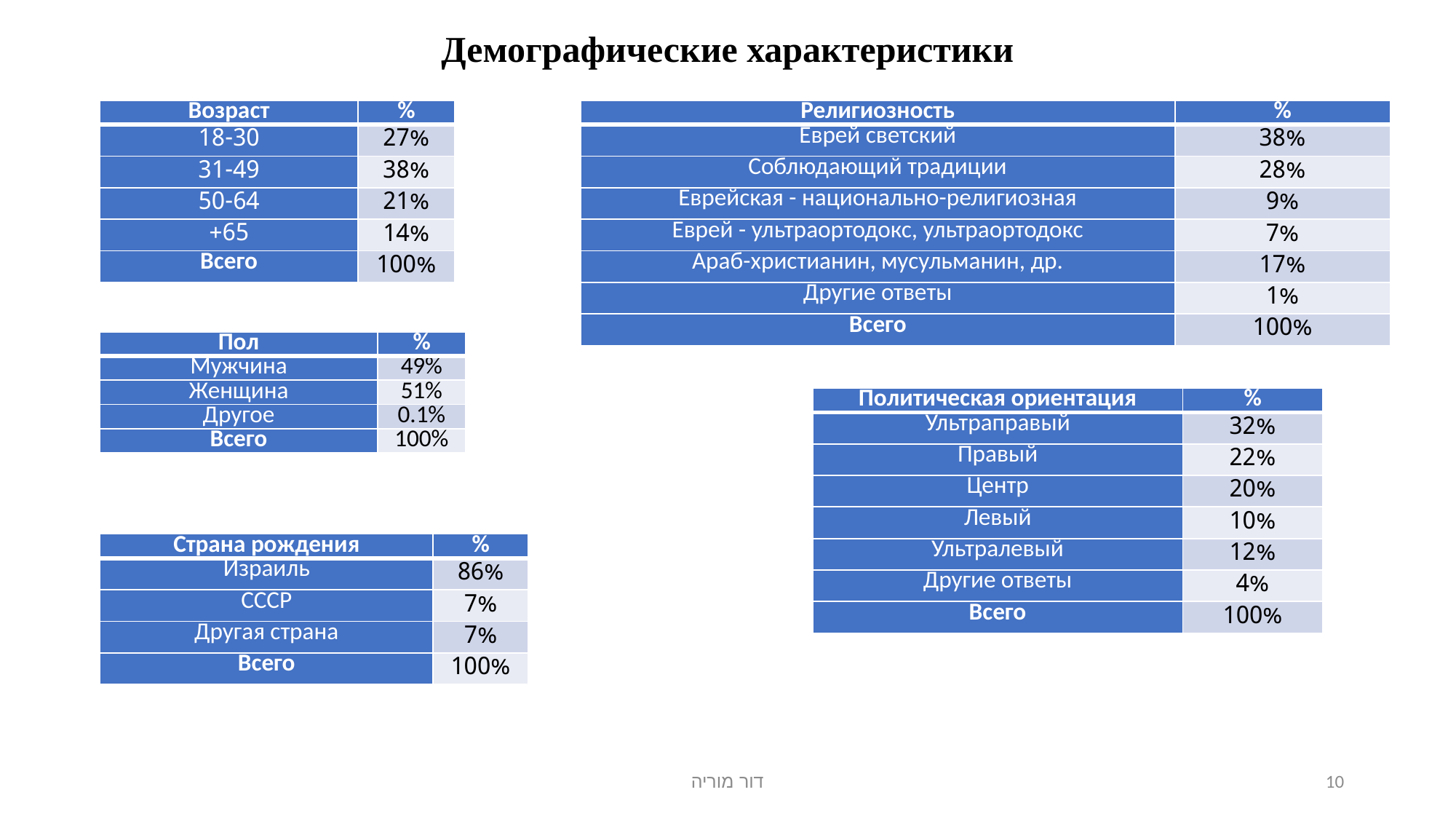

# Демографические характеристики
| Возраст | % |
| --- | --- |
| 18-30 | 27% |
| 31-49 | 38% |
| 50-64 | 21% |
| 65+ | 14% |
| Всего | 100% |
| Религиозность | % |
| --- | --- |
| Еврей светский | 38% |
| Соблюдающий традиции | 28% |
| Еврейская - национально-религиозная | 9% |
| Еврей - ультраортодокс, ультраортодокс | 7% |
| Араб-христианин, мусульманин, др. | 17% |
| Другие ответы | 1% |
| Всего | 100% |
| Пол | % |
| --- | --- |
| Мужчина | 49% |
| Женщина | 51% |
| Другое | 0.1% |
| Всего | 100% |
| Политическая ориентация | % |
| --- | --- |
| Ультраправый | 32% |
| Правый | 22% |
| Центр | 20% |
| Левый | 10% |
| Ультралевый | 12% |
| Другие ответы | 4% |
| Всего | 100% |
| Страна рождения | % |
| --- | --- |
| Израиль | 86% |
| СССР | 7% |
| Другая страна | 7% |
| Всего | 100% |
דור מוריה
10